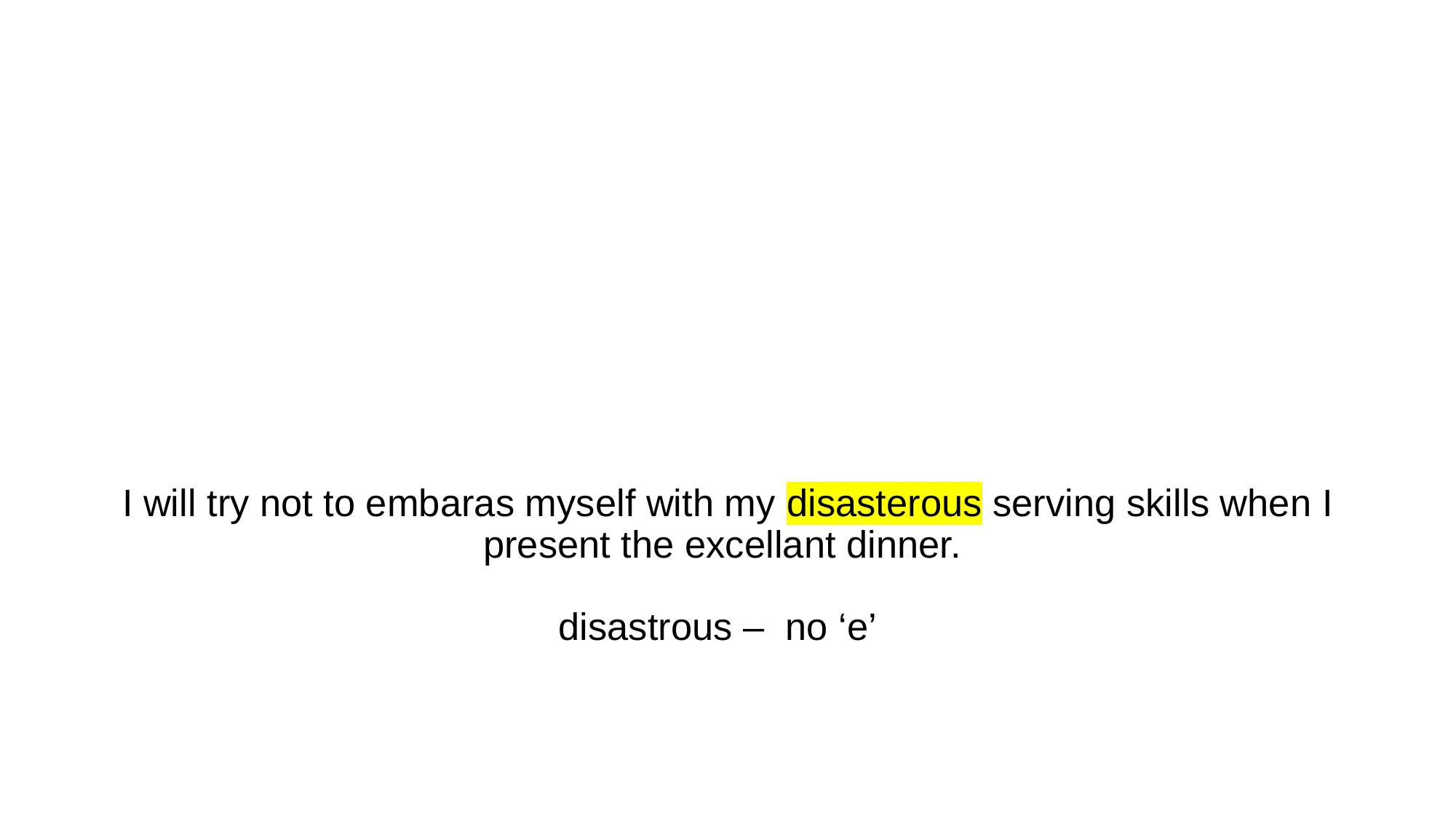

# I will try not to embaras myself with my disasterous serving skills when I present the excellant dinner. disastrous –  no ‘e’